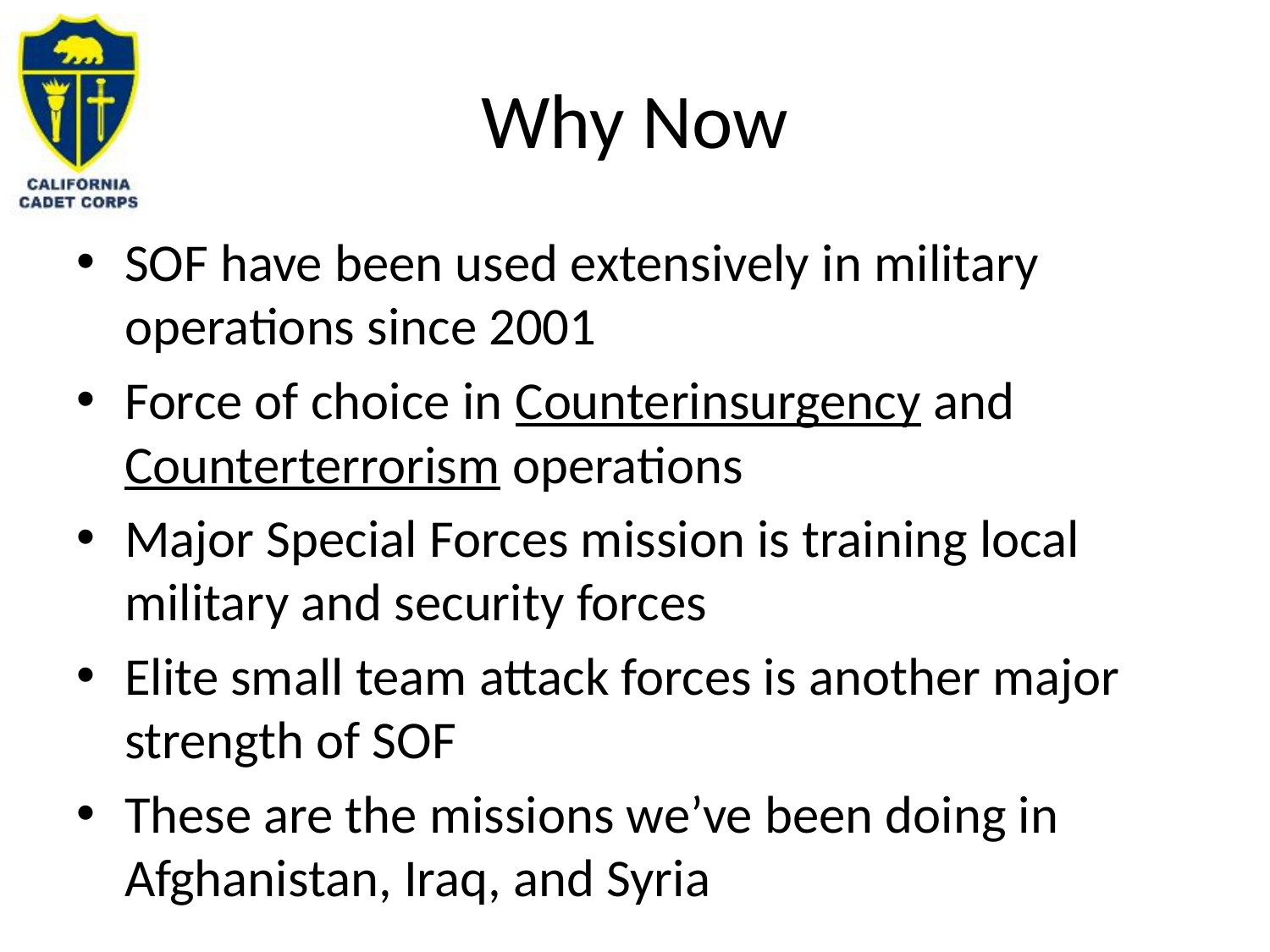

# Why Now
SOF have been used extensively in military operations since 2001
Force of choice in Counterinsurgency and Counterterrorism operations
Major Special Forces mission is training local military and security forces
Elite small team attack forces is another major strength of SOF
These are the missions we’ve been doing in Afghanistan, Iraq, and Syria